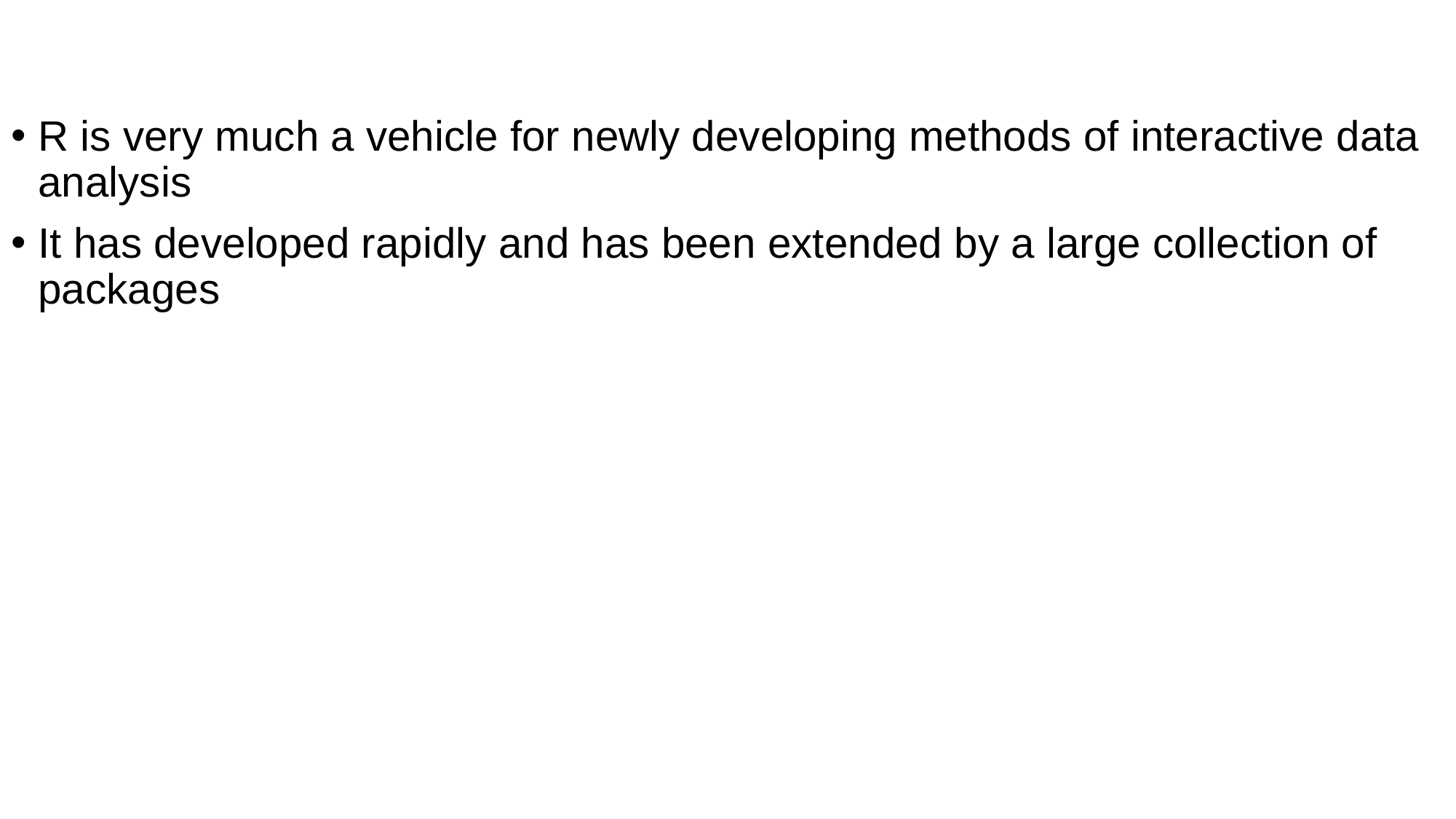

#
R is very much a vehicle for newly developing methods of interactive data analysis
It has developed rapidly and has been extended by a large collection of packages